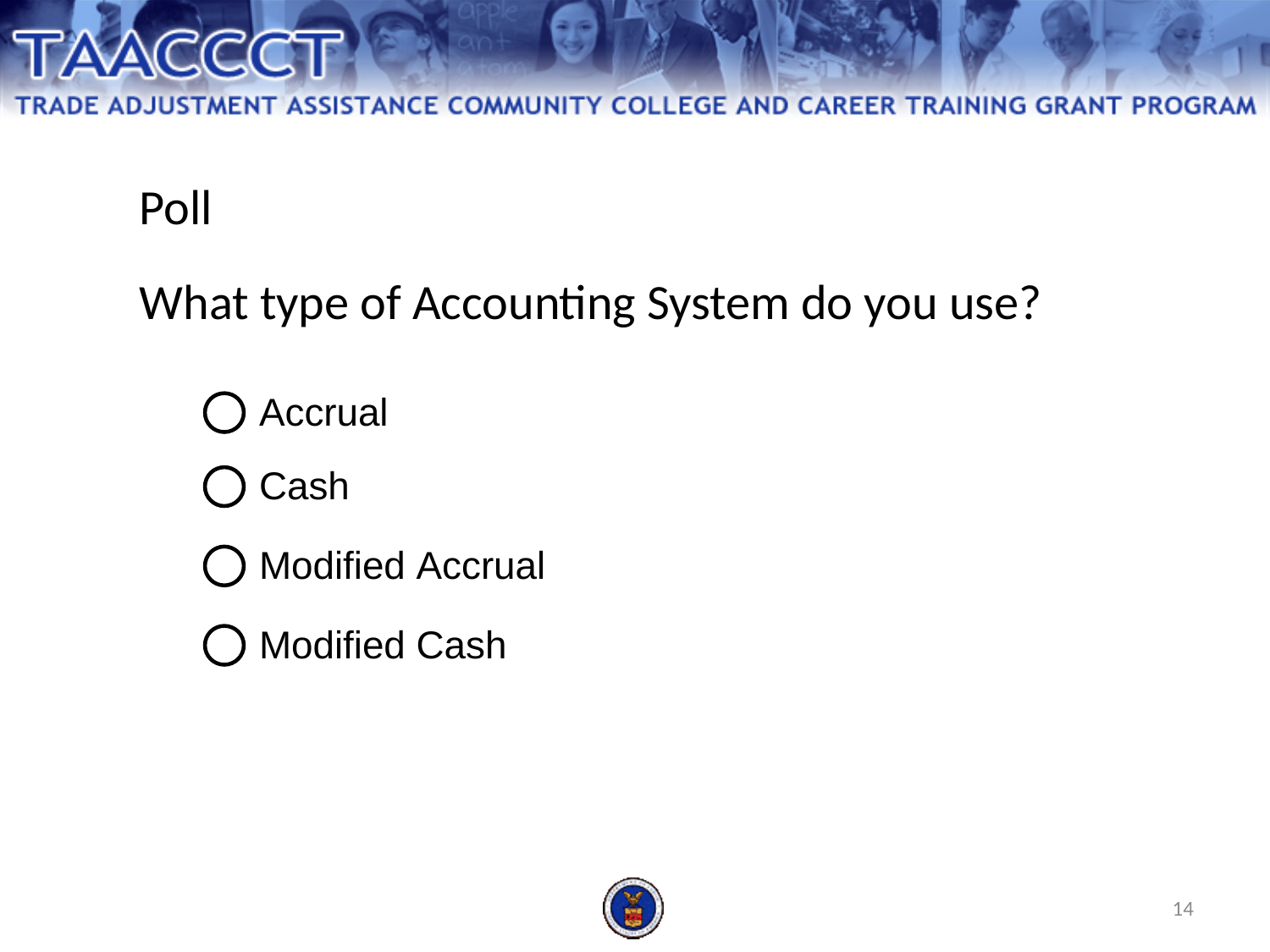

Poll

What type of Accounting System do you use?

14